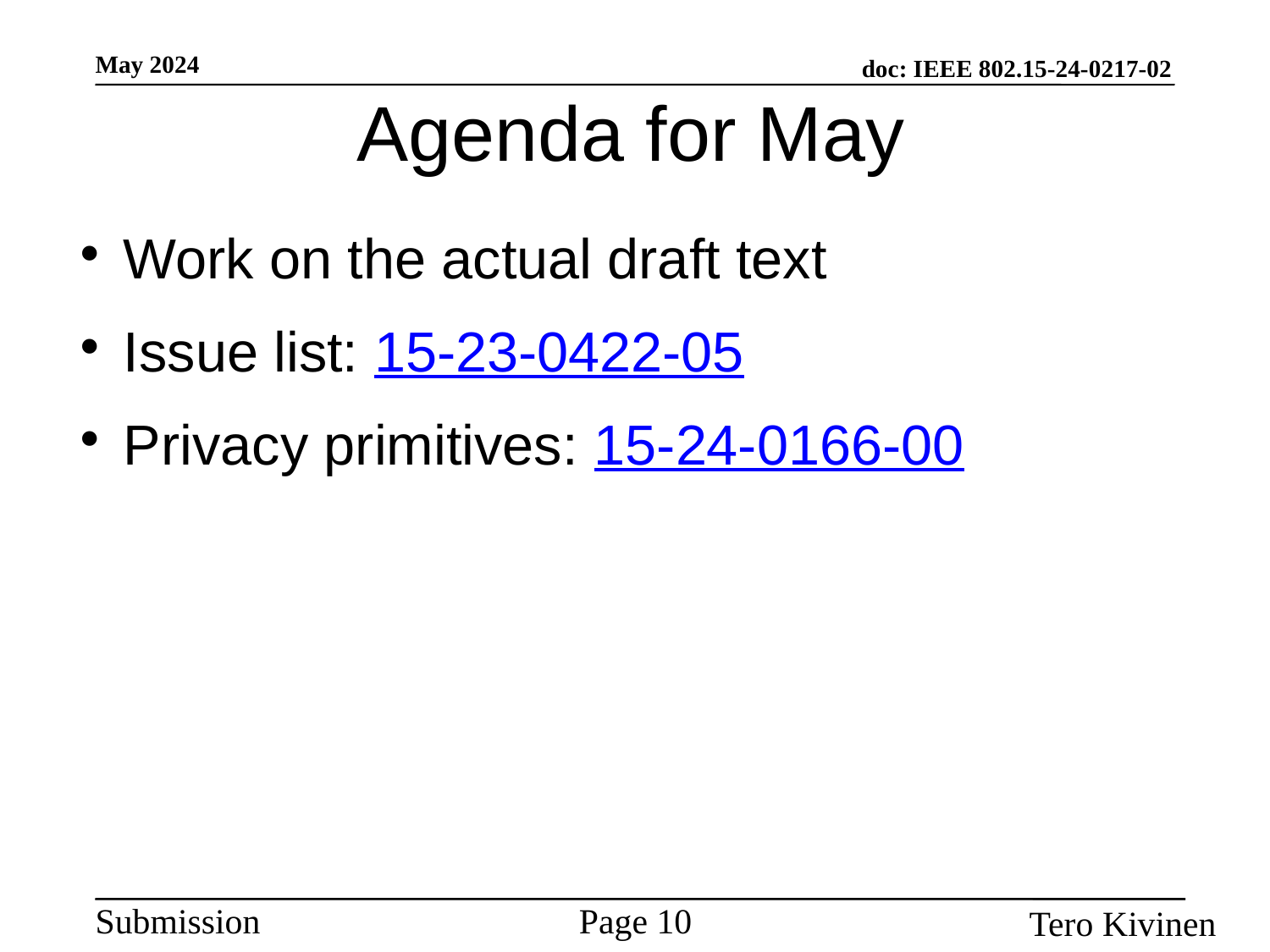

Agenda for May

Work on the actual draft text
Issue list: 15-23-0422-05
Privacy primitives: 15-24-0166-00